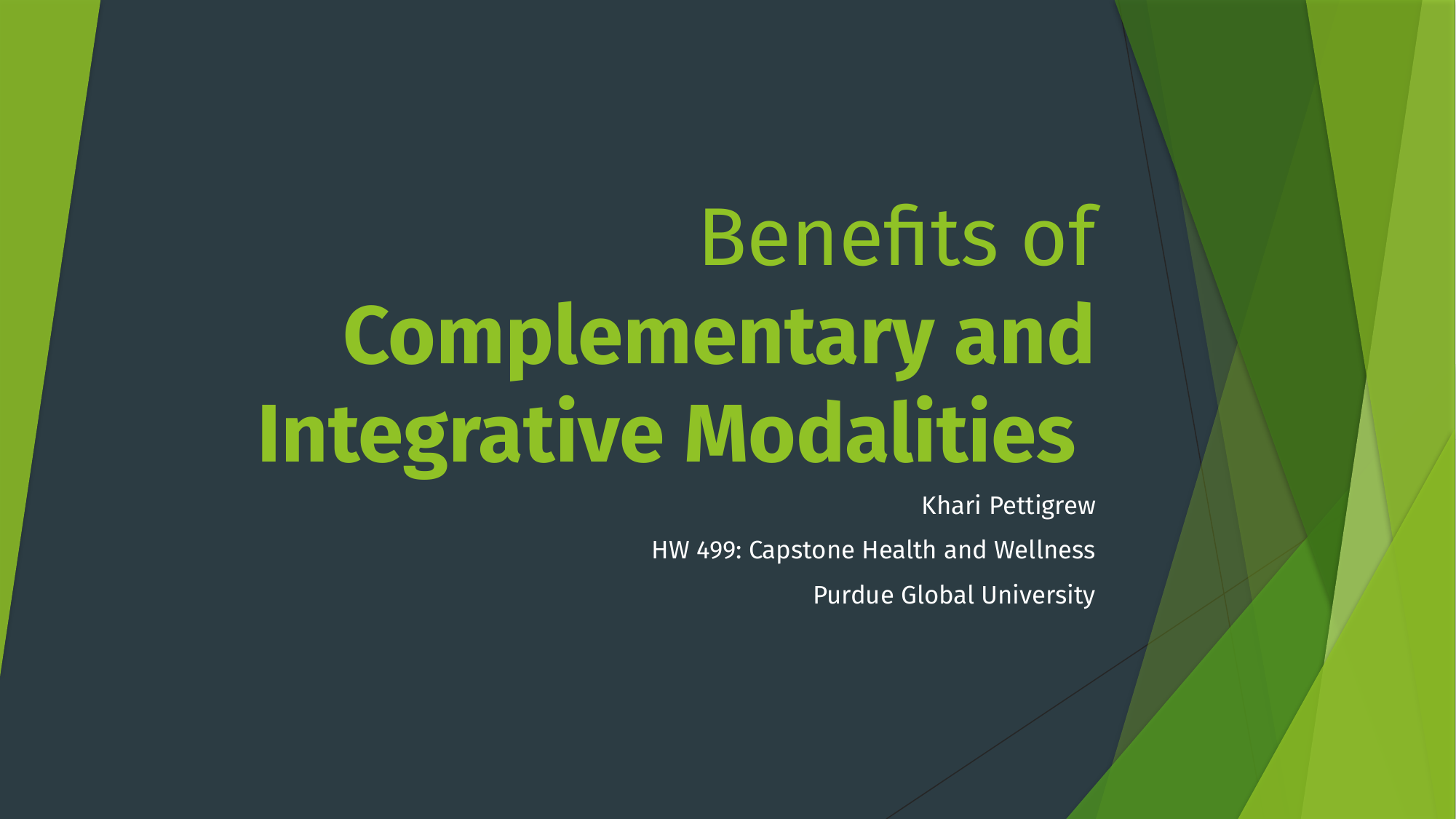

# Benefits of Complementary and Integrative Modalities
Khari Pettigrew
HW 499: Capstone Health and Wellness
Purdue Global University